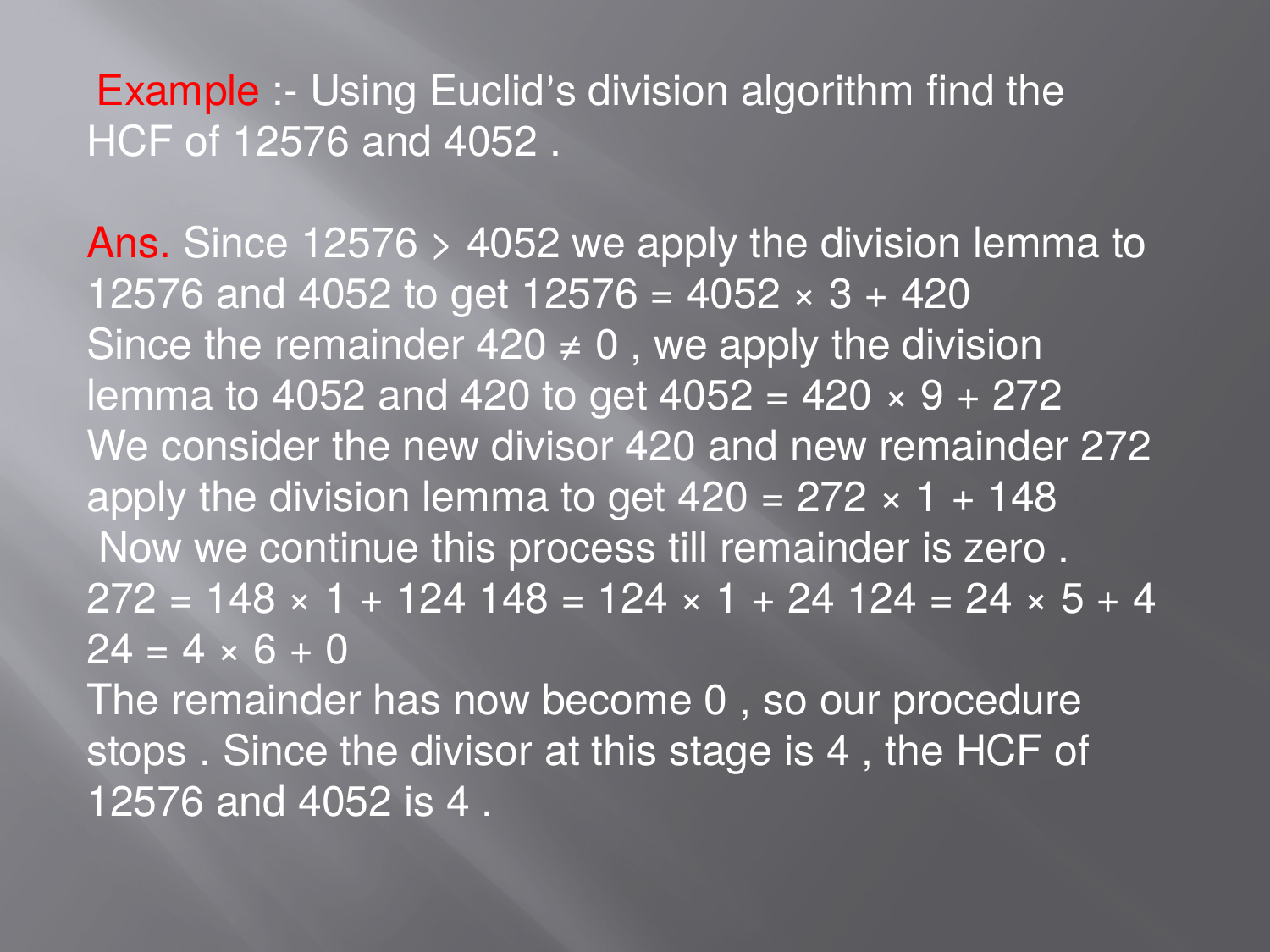

Example :- Using Euclid’s division algorithm find the HCF of 12576 and 4052 .

Ans. Since 12576 > 4052 we apply the division lemma to 12576 and 4052 to get 12576 = 4052 × 3 + 420
Since the remainder 420 ≠ 0 , we apply the division lemma to 4052 and 420 to get 4052 = 420 × 9 + 272
We consider the new divisor 420 and new remainder 272 apply the division lemma to get 420 = 272 × 1 + 148
 Now we continue this process till remainder is zero .
272 = 148 × 1 + 124 148 = 124 × 1 + 24 124 = 24 × 5 + 4 24 = 4 × 6 + 0
The remainder has now become 0 , so our procedure stops . Since the divisor at this stage is 4 , the HCF of 12576 and 4052 is 4 .